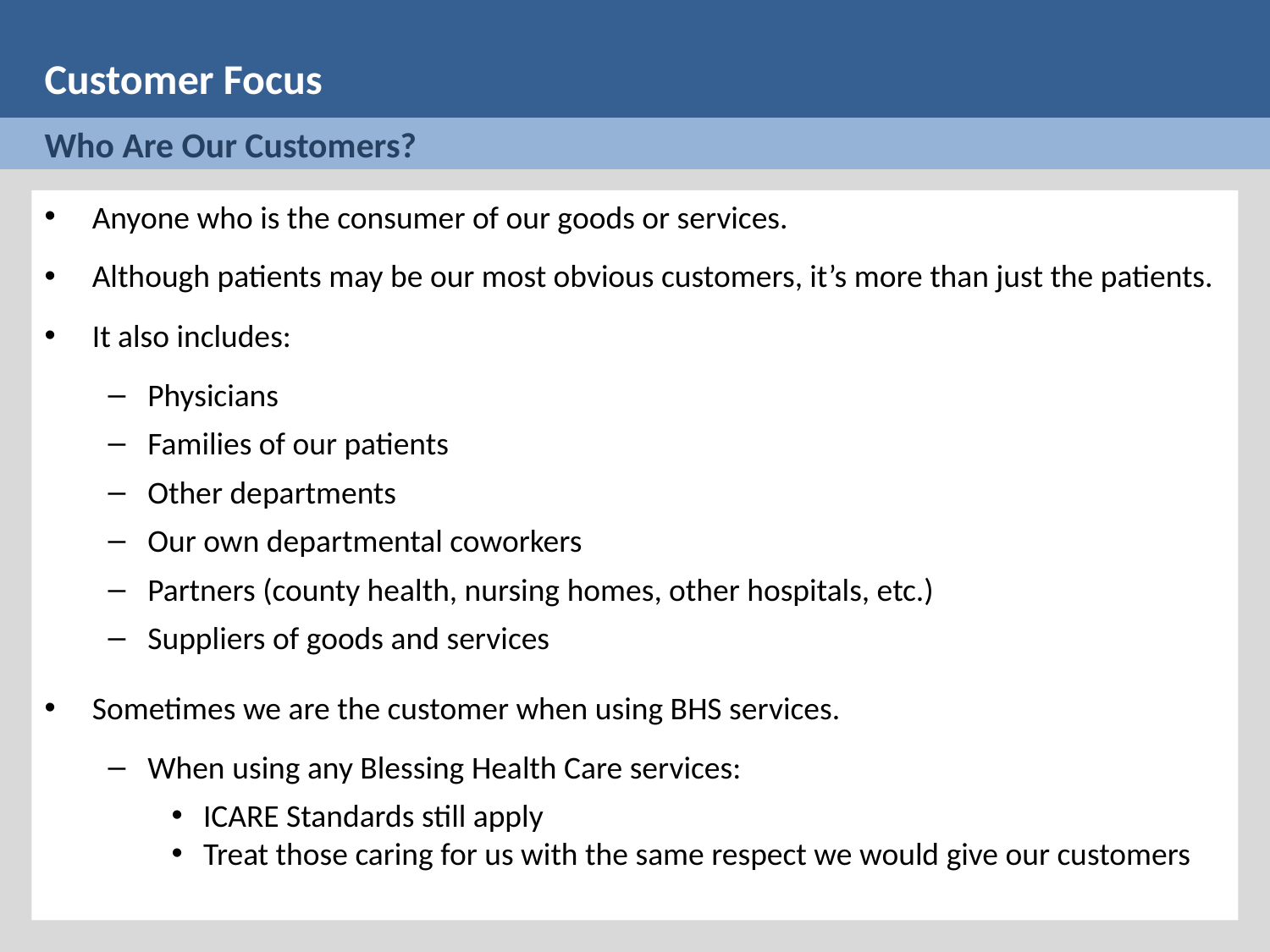

# Customer Focus
Who Are Our Customers?
Anyone who is the consumer of our goods or services.
Although patients may be our most obvious customers, it’s more than just the patients.
It also includes:
Physicians
Families of our patients
Other departments
Our own departmental coworkers
Partners (county health, nursing homes, other hospitals, etc.)
Suppliers of goods and services
Sometimes we are the customer when using BHS services.
When using any Blessing Health Care services:
ICARE Standards still apply
Treat those caring for us with the same respect we would give our customers